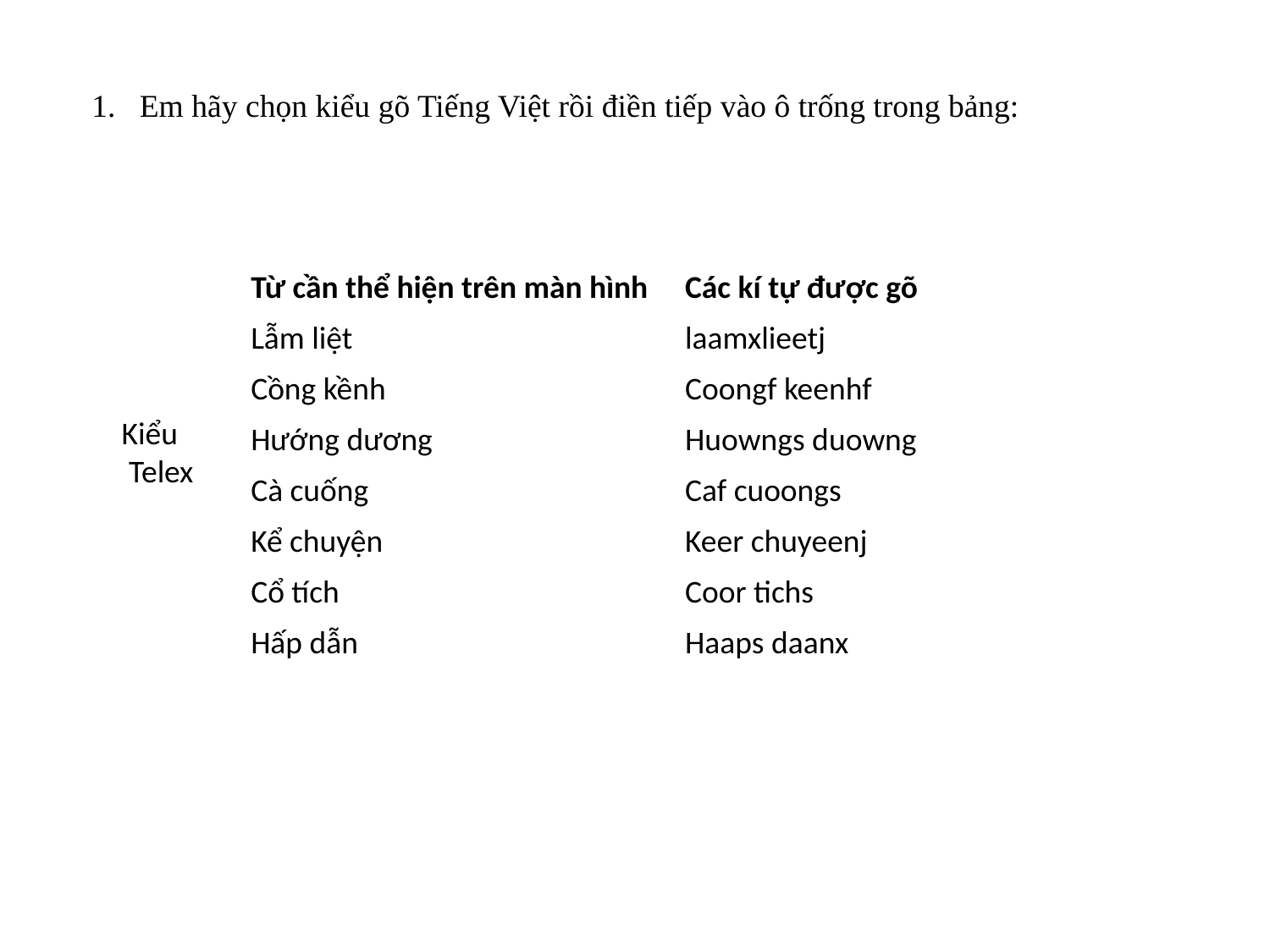

Em hãy chọn kiểu gõ Tiếng Việt rồi điền tiếp vào ô trống trong bảng:

| Từ cần thể hiện trên màn hình | Các kí tự được gõ |
| --- | --- |
| Lẫm liệt | laamxlieetj |
| Cồng kềnh | Coongf keenhf |
| Hướng dương | Huowngs duowng |
| Cà cuống | Caf cuoongs |
| Kể chuyện | Keer chuyeenj |
| Cổ tích | Coor tichs |
| Hấp dẫn | Haaps daanx |
Kiểu
 Telex